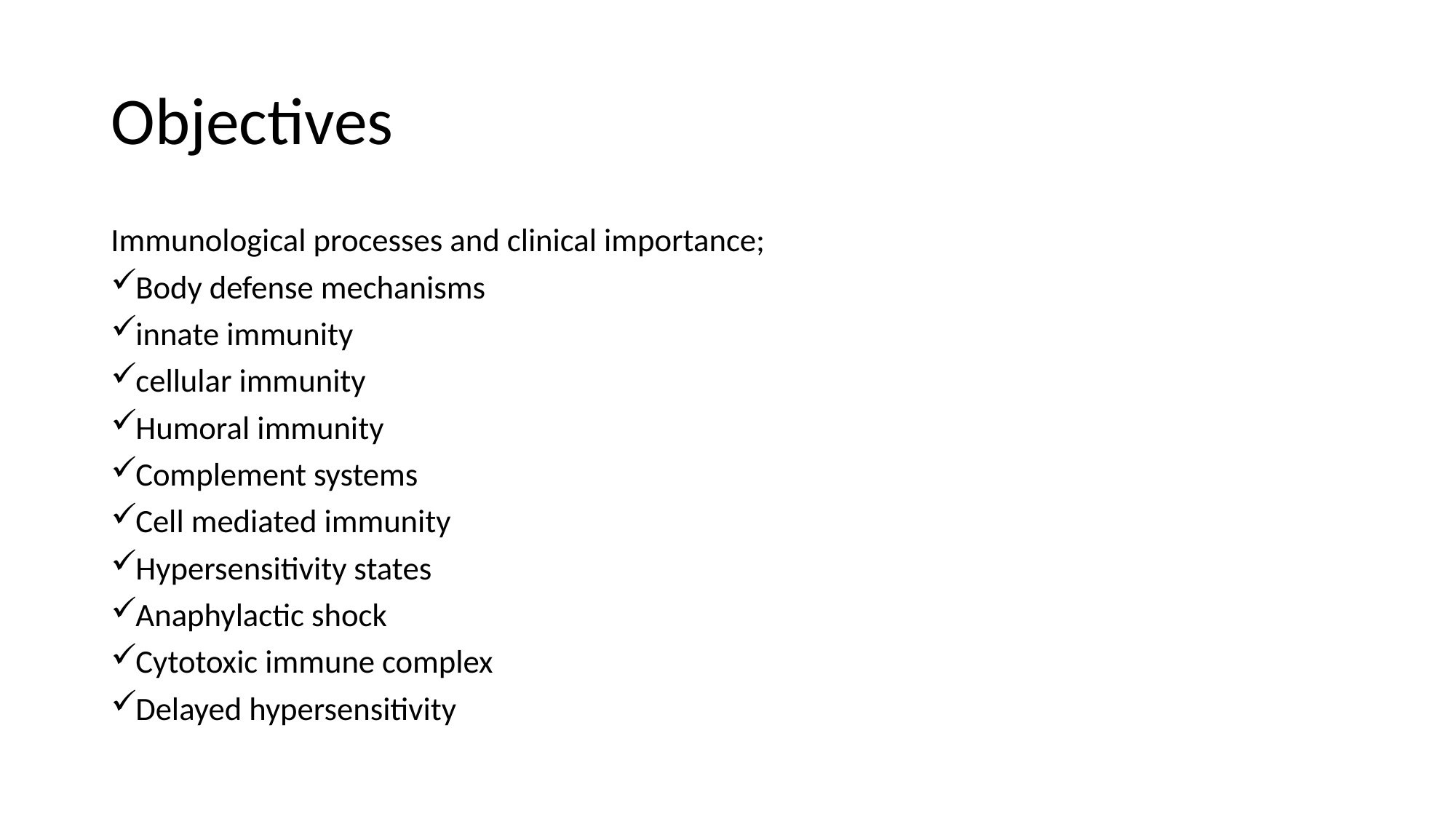

# Objectives
Immunological processes and clinical importance;
Body defense mechanisms
innate immunity
cellular immunity
Humoral immunity
Complement systems
Cell mediated immunity
Hypersensitivity states
Anaphylactic shock
Cytotoxic immune complex
Delayed hypersensitivity
INTRO BLOCK IMMUNOLOGY